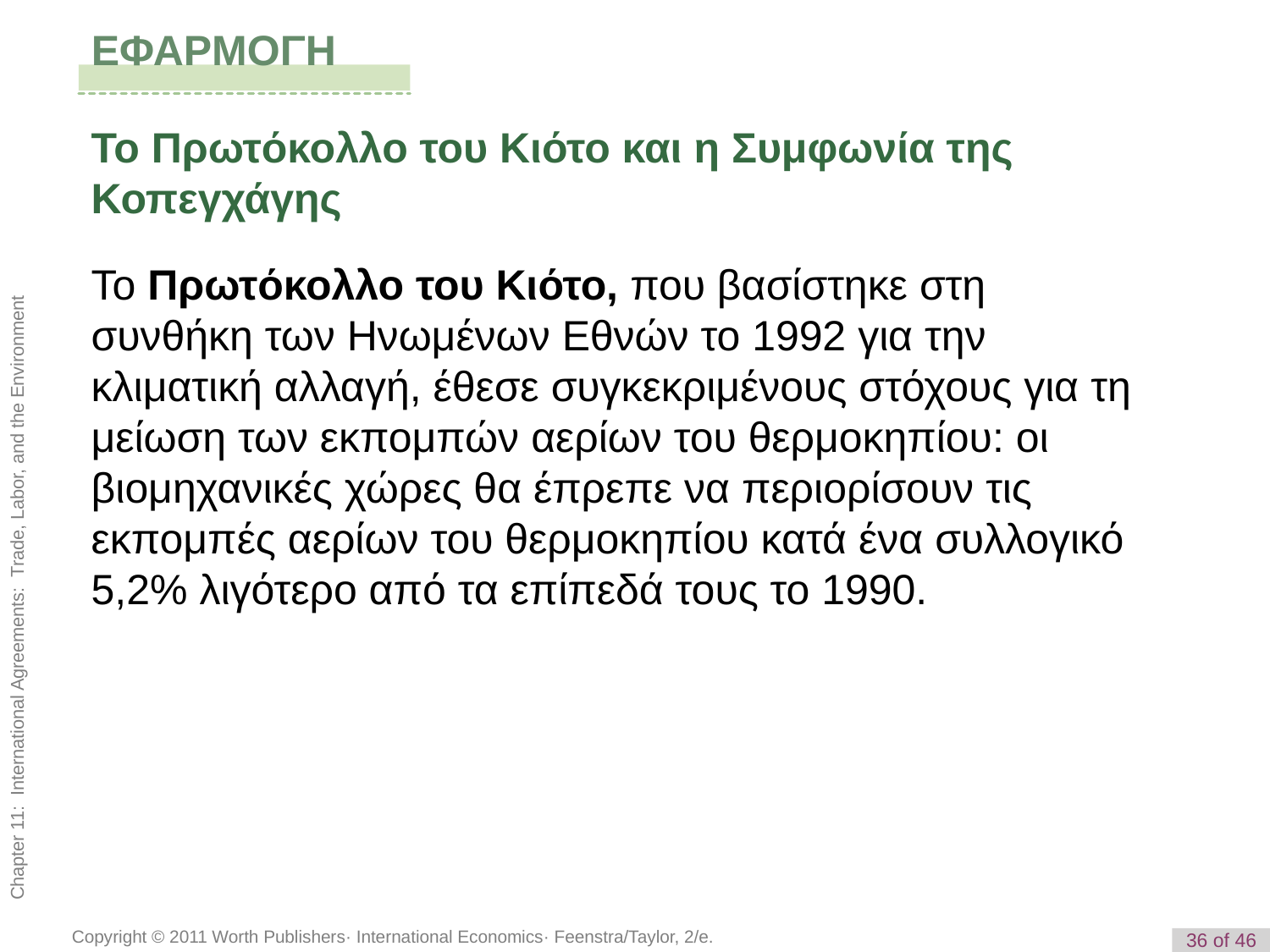

# ΕΦΑΡΜΟΓΗ

Το Πρωτόκολλο του Κιότο και η Συμφωνία της Κοπεγχάγης
Το Πρωτόκολλο του Κιότο, που βασίστηκε στη συνθήκη των Ηνωμένων Εθνών το 1992 για την κλιματική αλλαγή, έθεσε συγκεκριμένους στόχους για τη μείωση των εκπομπών αερίων του θερμοκηπίου: οι βιομηχανικές χώρες θα έπρεπε να περιορίσουν τις εκπομπές αερίων του θερμοκηπίου κατά ένα συλλογικό 5,2% λιγότερο από τα επίπεδά τους το 1990.